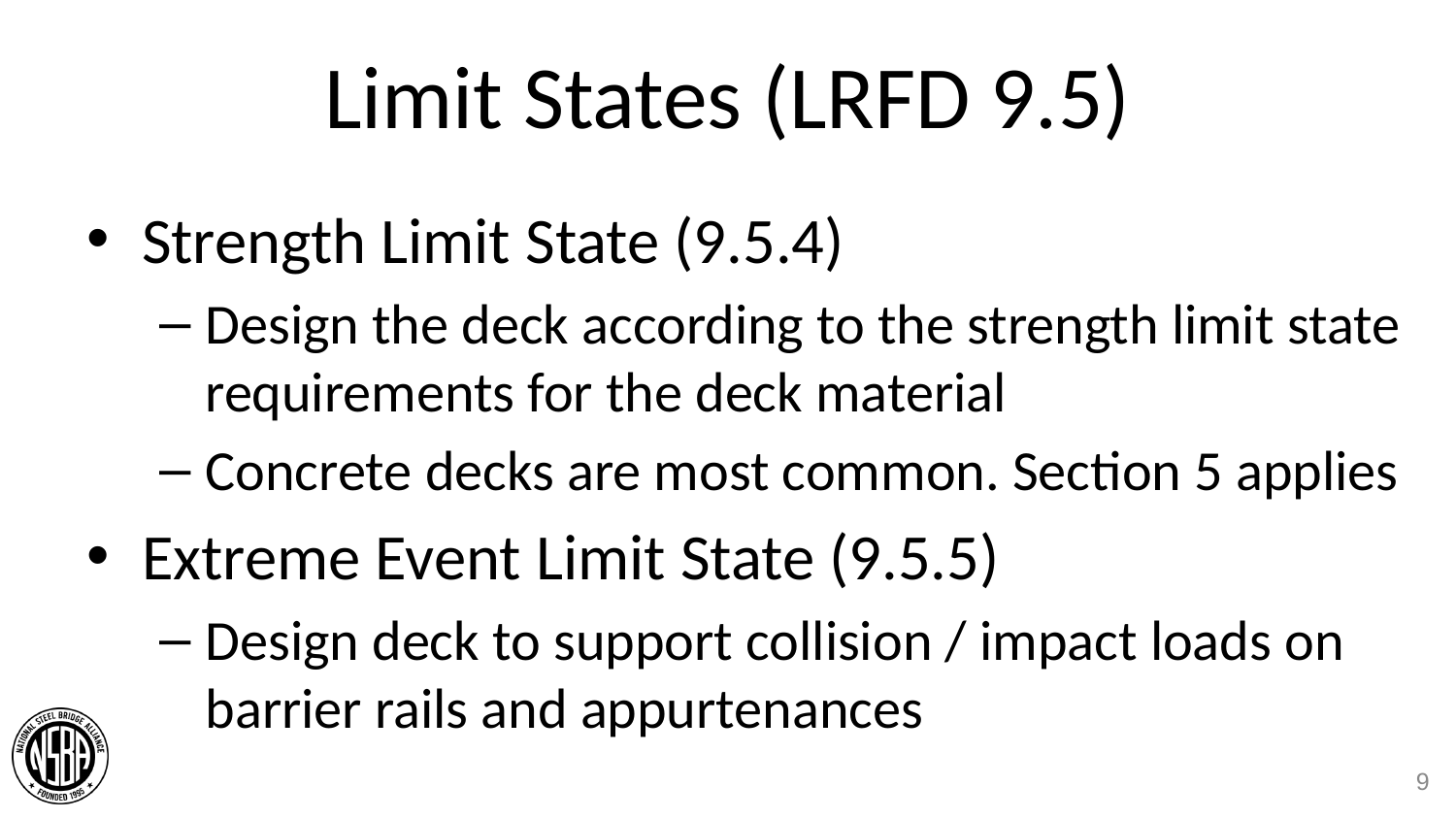

# Limit States (LRFD 9.5)
Strength Limit State (9.5.4)
Design the deck according to the strength limit state requirements for the deck material
Concrete decks are most common. Section 5 applies
Extreme Event Limit State (9.5.5)
Design deck to support collision / impact loads on barrier rails and appurtenances
9